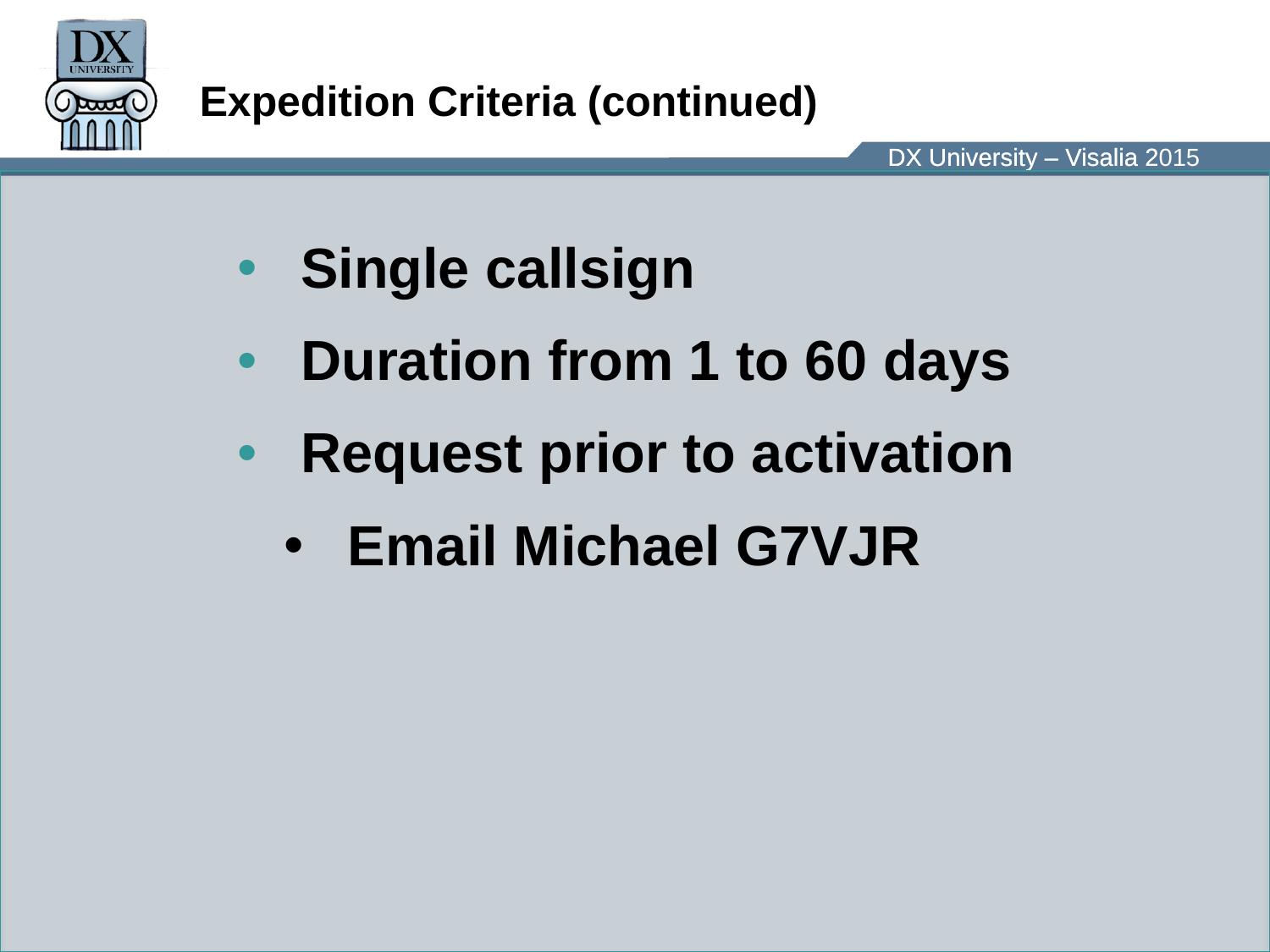

# Expedition Criteria (continued)
Single callsign
Duration from 1 to 60 days
Request prior to activation
Email Michael G7VJR